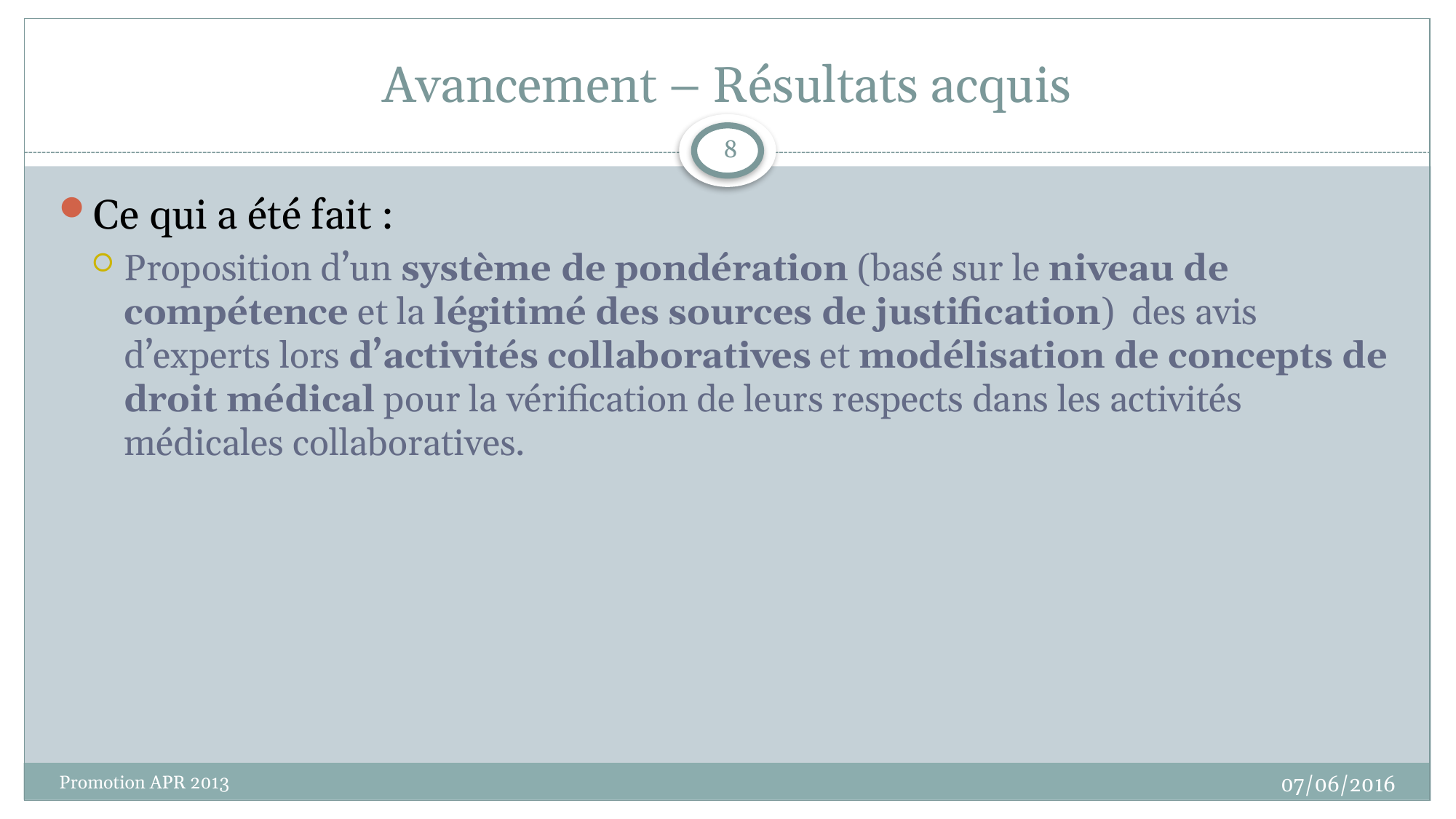

# Avancement – Résultats acquis
8
Ce qui a été fait :
Proposition d’un système de pondération (basé sur le niveau de compétence et la légitimé des sources de justification)  des avis d’experts lors d’activités collaboratives et modélisation de concepts de droit médical pour la vérification de leurs respects dans les activités médicales collaboratives.

07/06/2016
Promotion APR 2013